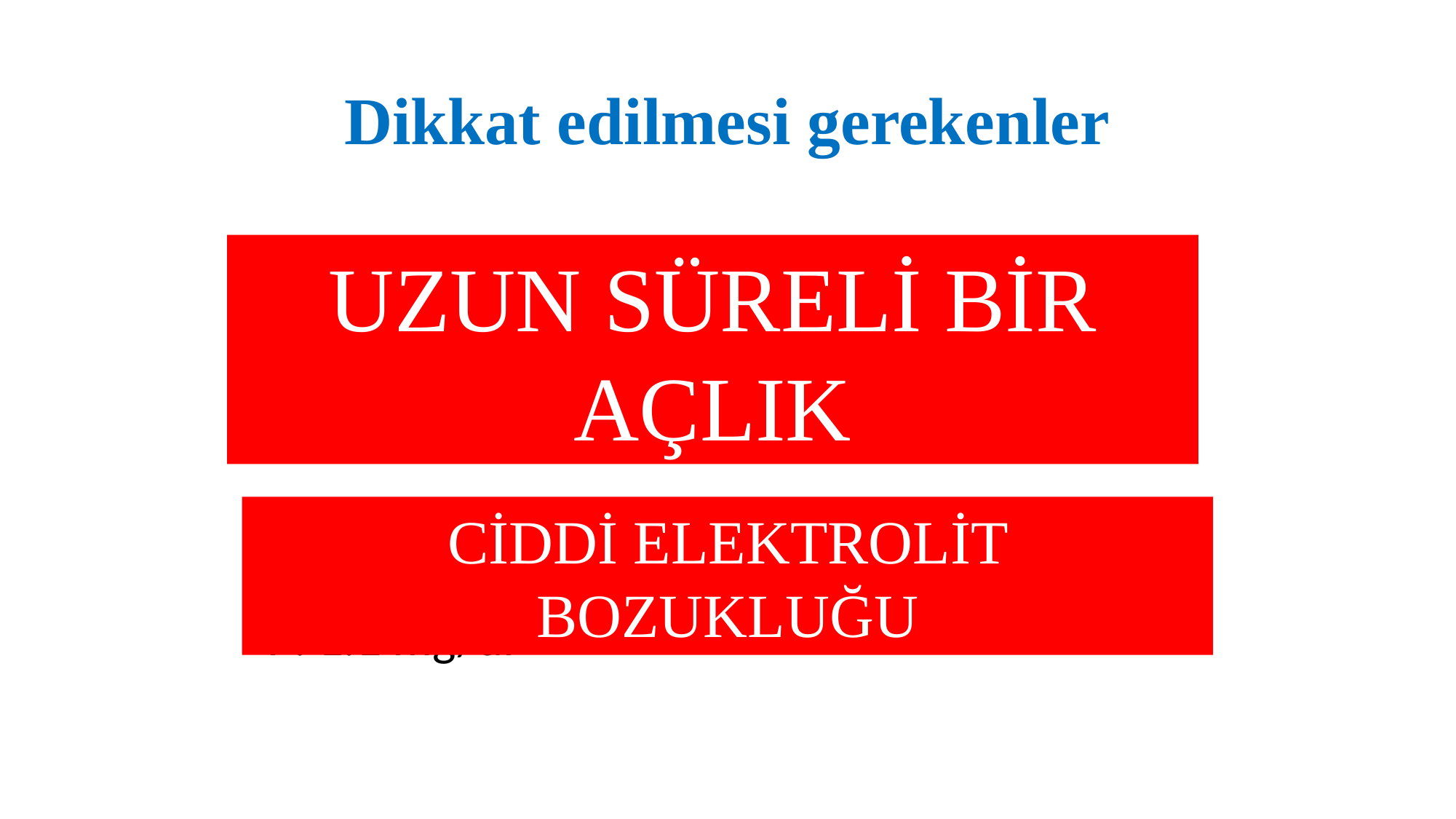

# Dikkat edilmesi gerekenler
UZUN SÜRELİ BİR AÇLIK
Yaklaşık 3-4 haftadır oral alımda azalma, uyku hali
Anamnez net değil, yalnız yaşıyor, yakınları çok ilgilenmemiş
Metastatik Akciğer Kanseri
Kilo: 45 Boy: 172

K: 3.2 mg/dl
Mg: 1 mg/dl
P: 1.1 mg/dl
CİDDİ ELEKTROLİT BOZUKLUĞU